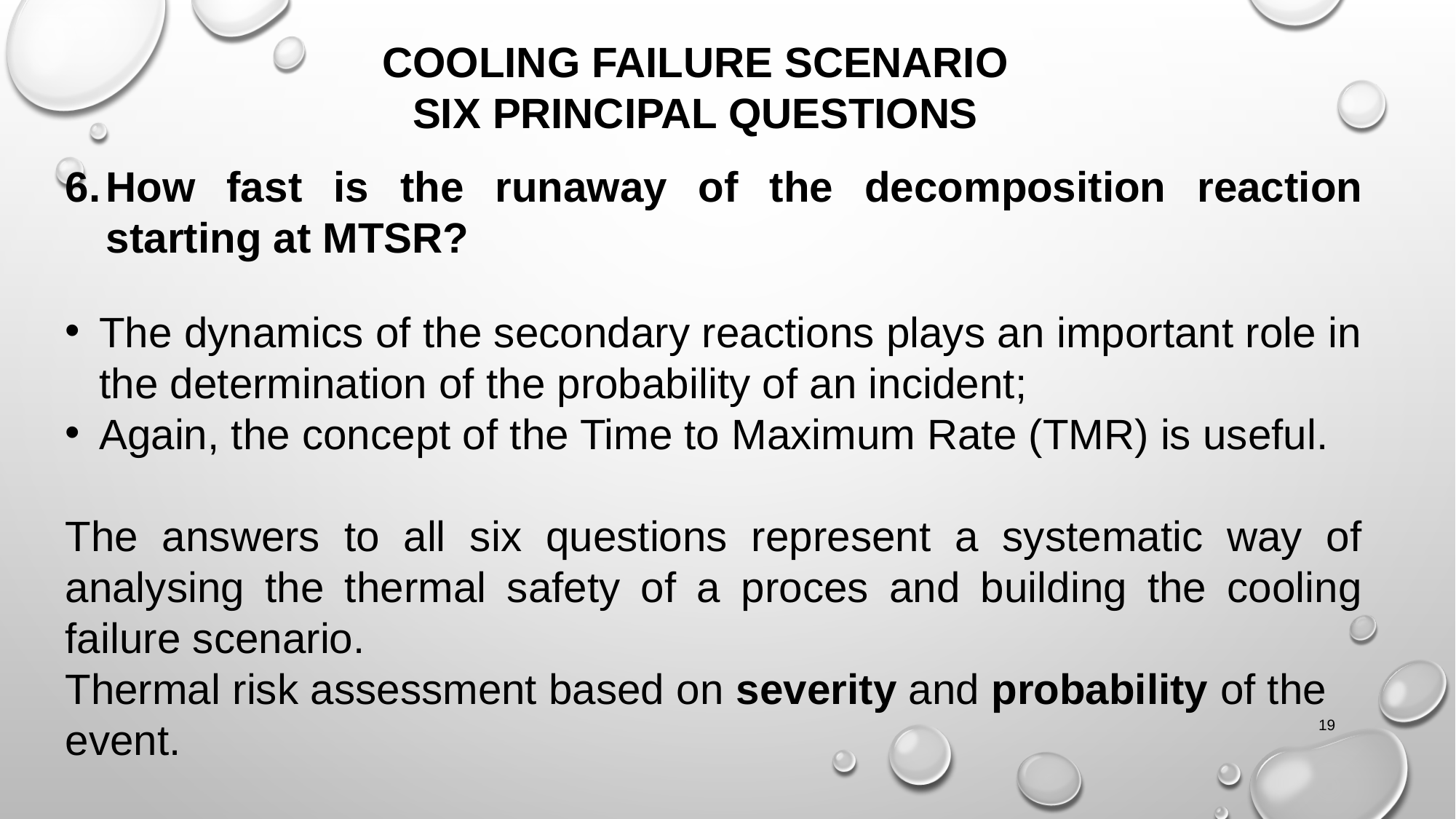

COOLING FAILURE SCENARIO
SIX PRINCIPAL QUESTIONS
How fast is the runaway of the decomposition reaction starting at MTSR?

The dynamics of the secondary reactions plays an important role in the determination of the probability of an incident;
Again, the concept of the Time to Maximum Rate (TMR) is useful.

The answers to all six questions represent a systematic way of analysing the thermal safety of a proces and building the cooling failure scenario.
Thermal risk assessment based on severity and probability of the event.

19